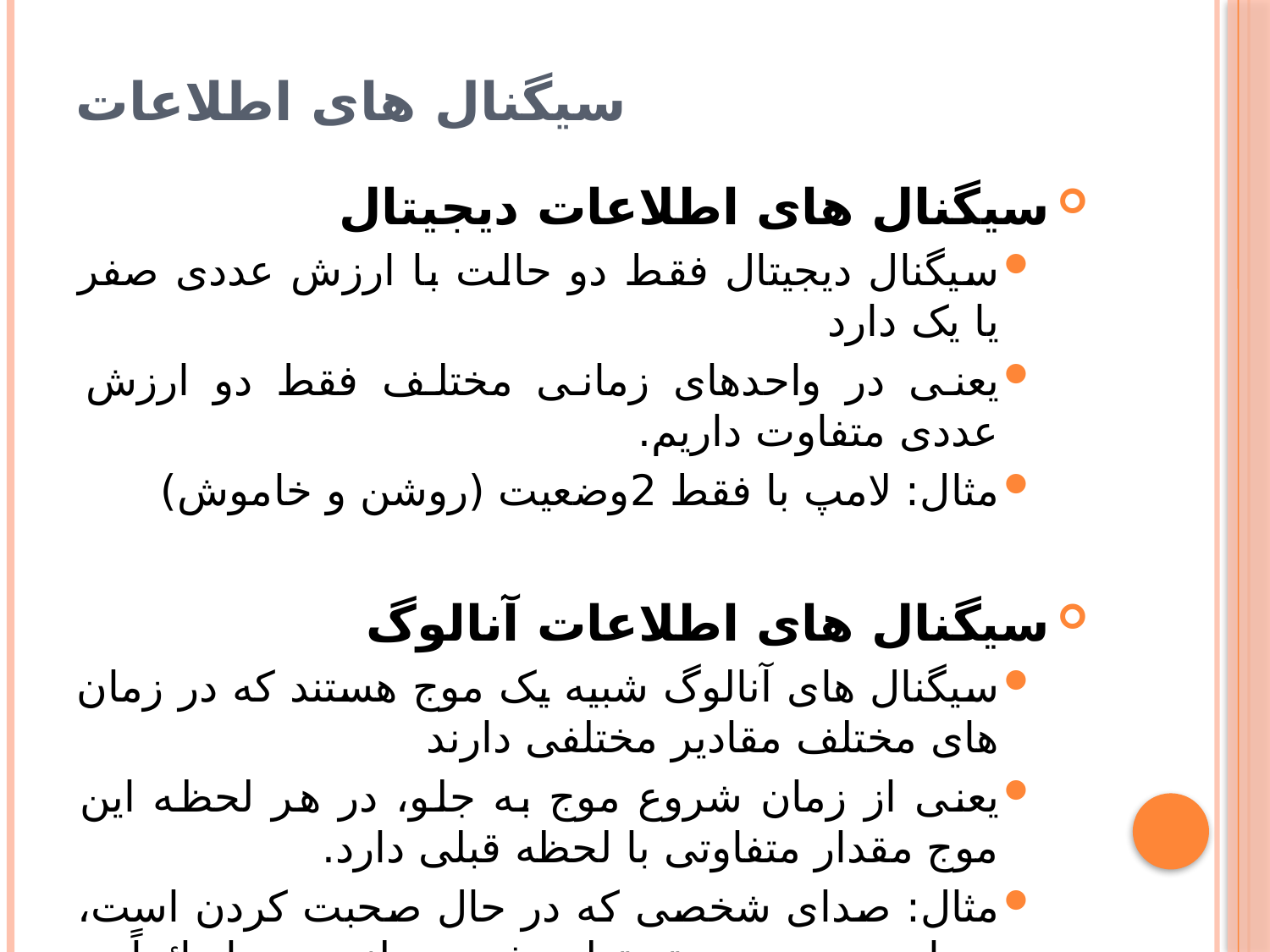

# سیگنال هاى اطلاعات
سیگنال هاى اطلاعات دیجیتال
سیگنال دیجیتال فقط دو حالت با ارزش عددی صفر یا یک دارد
یعنى در واحدهاى زمانى مختلف فقط دو ارزش عددى متفاوت داریم.
مثال: لامپ با فقط 2وضعیت (روشن و خاموش)

سیگنال هاى اطلاعات آنالوگ
سیگنال هاى آنالوگ شبیه یک موج هستند که در زمان هاى مختلف مقادیر مختلفى دارند
یعنى از زمان شروع موج به جلو، در هر لحظه این موج مقدار متفاوتى با لحظه قبلى دارد.
مثال: صداى شخصى که در حال صحبت کردن است، صدا به صورت ممتد تولید شده و بلندى صدا دائماً در حال تغییر